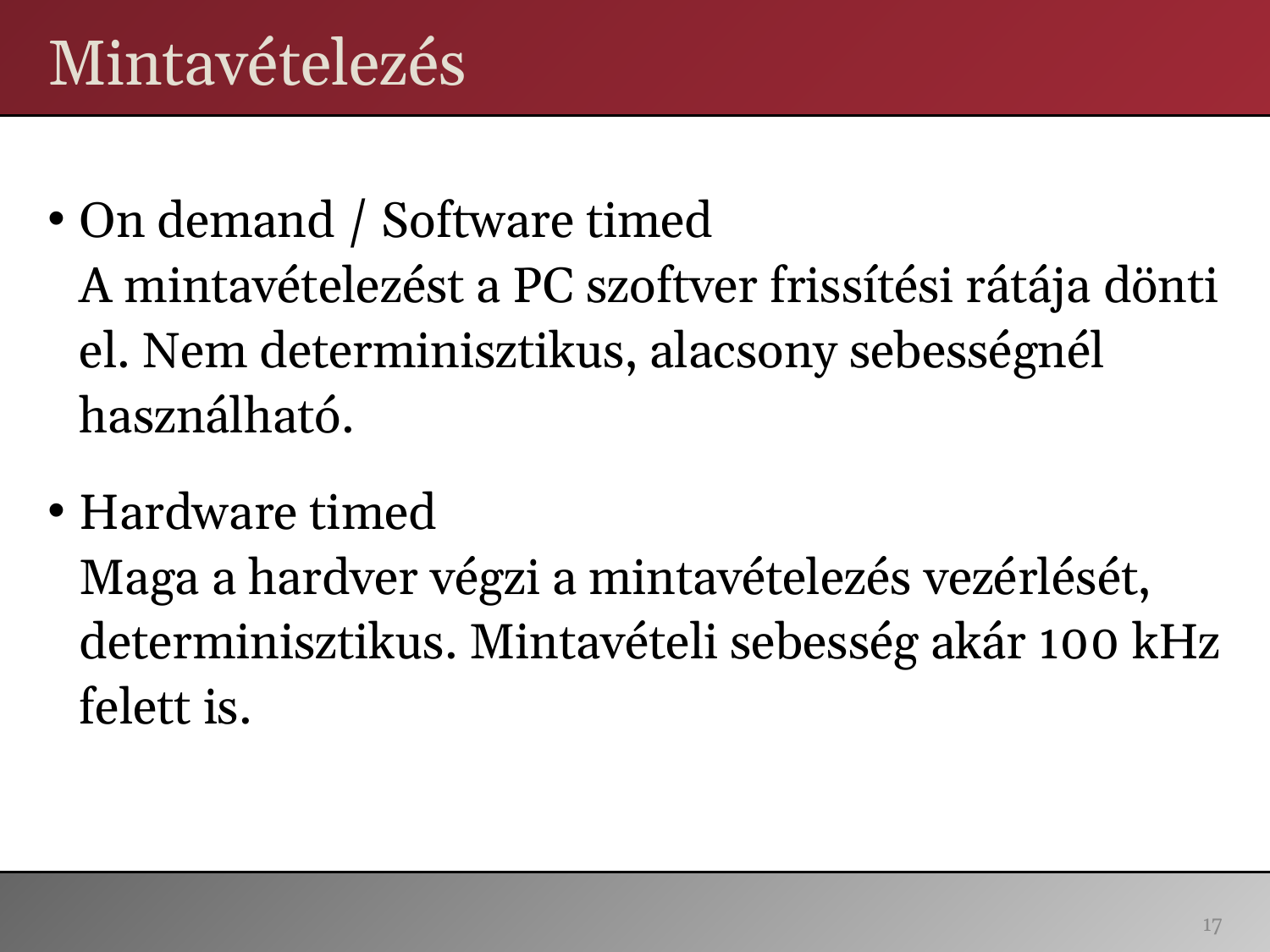

# Mintavételezés
On demand / Software timed
A mintavételezést a PC szoftver frissítési rátája dönti el. Nem determinisztikus, alacsony sebességnél használható.
Hardware timed
Maga a hardver végzi a mintavételezés vezérlését, determinisztikus. Mintavételi sebesség akár 100 kHz felett is.
17